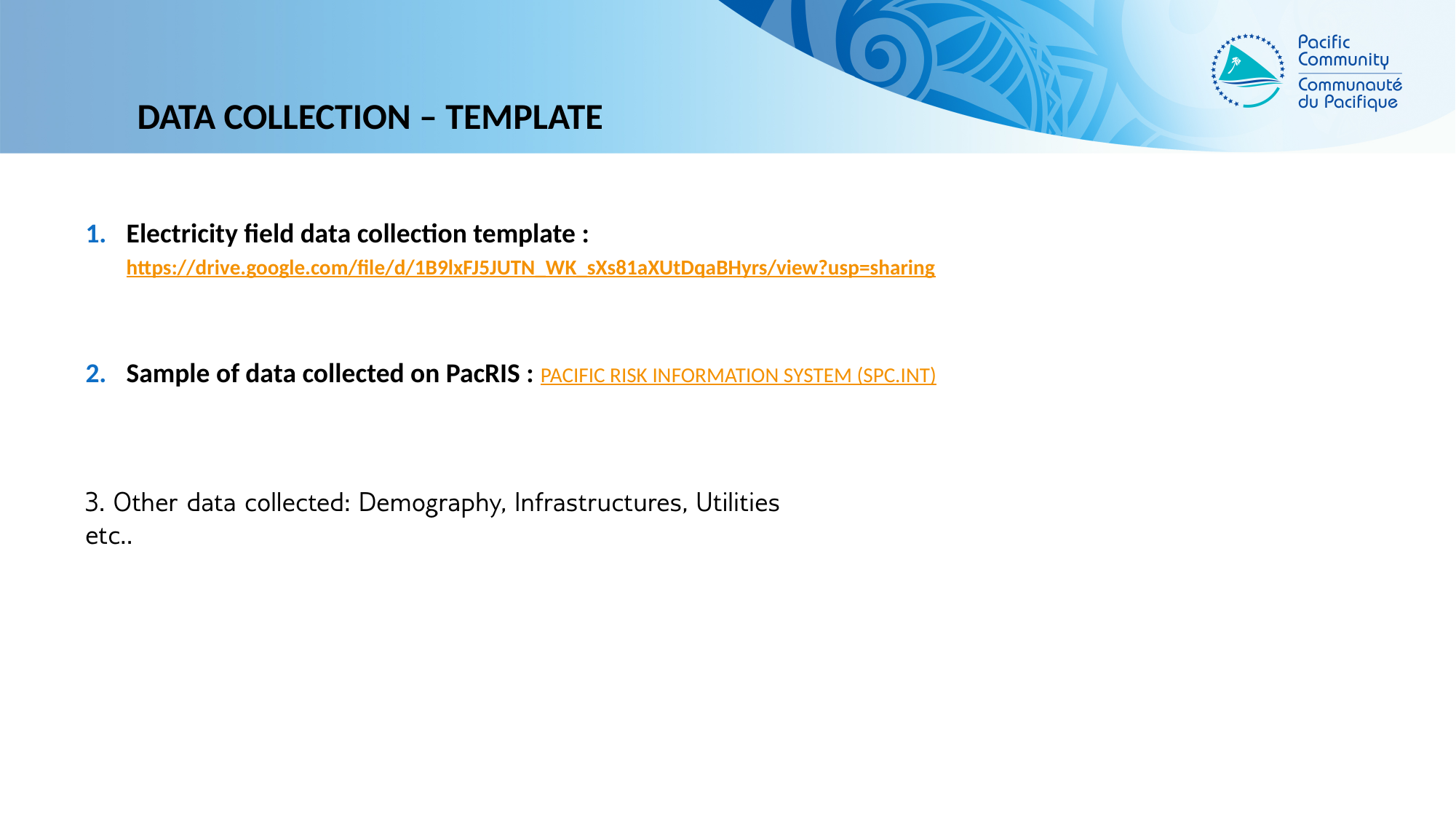

Data collection – template
Electricity field data collection template : https://drive.google.com/file/d/1B9lxFJ5JUTN_WK_sXs81aXUtDqaBHyrs/view?usp=sharing

Sample of data collected on PacRIS : Pacific Risk Information System (spc.int)

3. Other data collected: Demography, Infrastructures, Utilities etc..